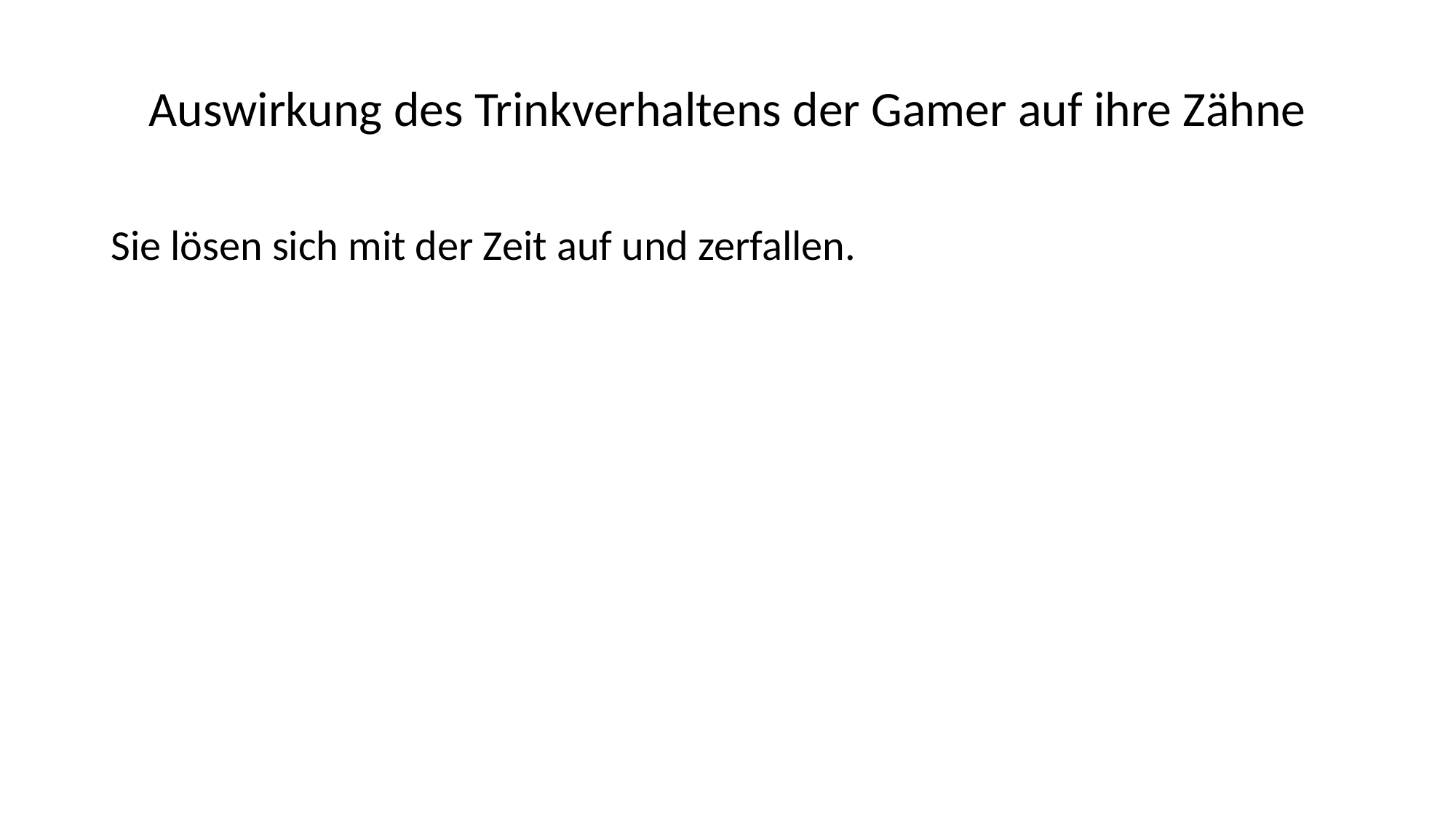

# Auswirkung des Trinkverhaltens der Gamer auf ihre Zähne
Sie lösen sich mit der Zeit auf und zerfallen.